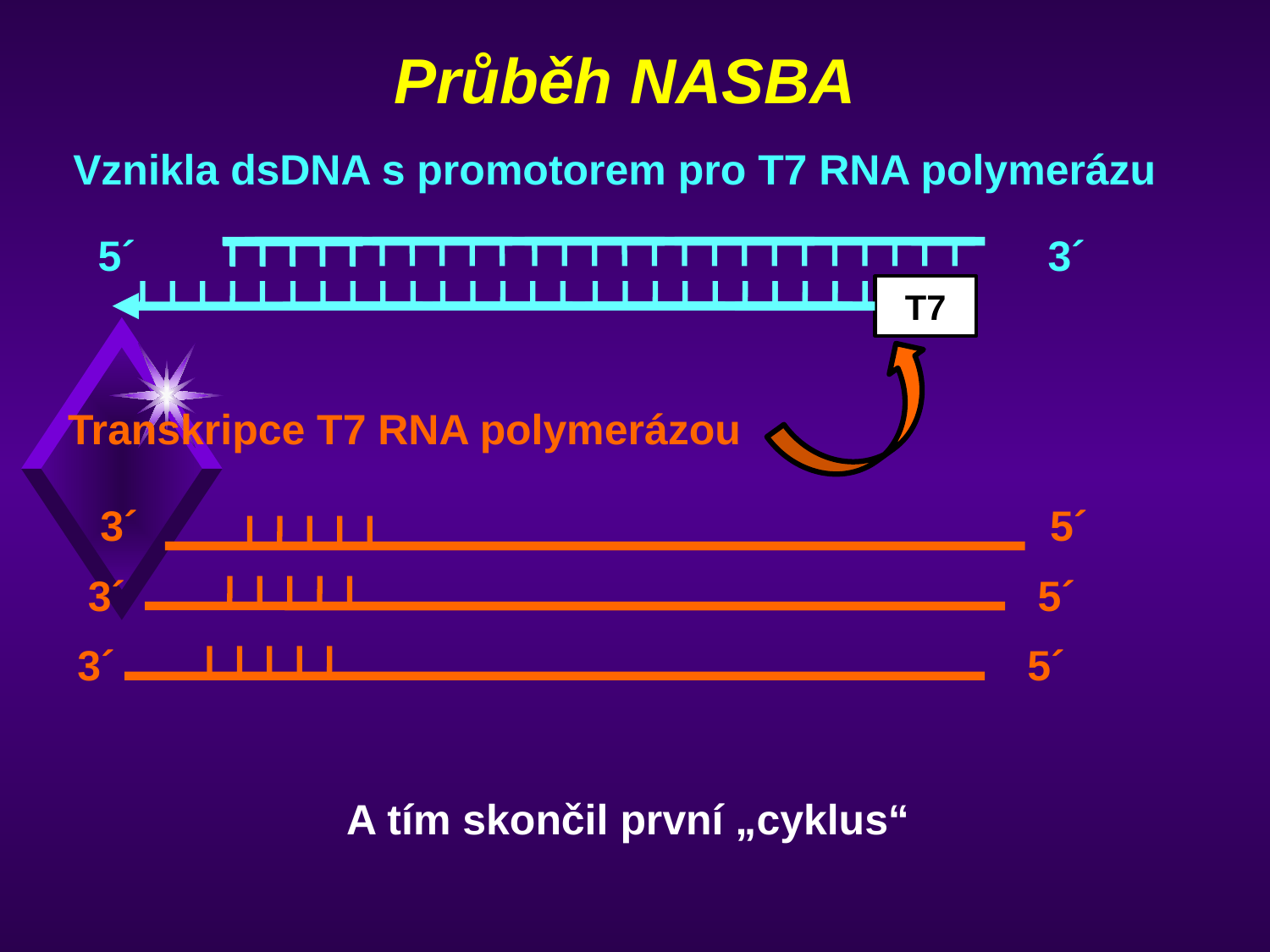

# Průběh NASBA
Vznikla dsDNA s promotorem pro T7 RNA polymerázu
5´
3´

T7

Transkripce T7 RNA polymerázou
3´
5´

3´
5´

3´
5´

A tím skončil první „cyklus“